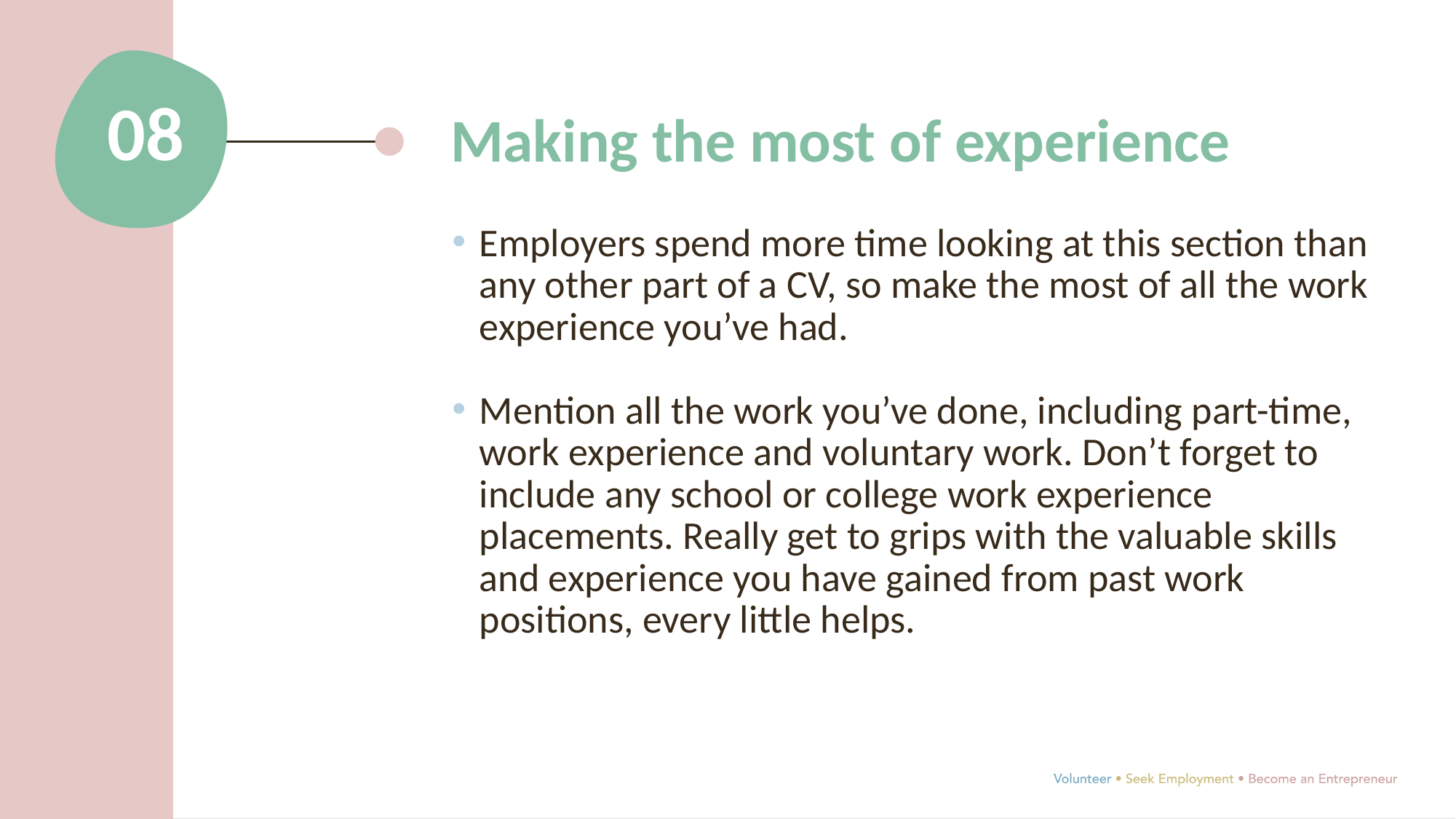

08
Making the most of experience

Employers spend more time looking at this section than any other part of a CV, so make the most of all the work experience you’ve had.

Mention all the work you’ve done, including part-time, work experience and voluntary work. Don’t forget to include any school or college work experience placements. Really get to grips with the valuable skills and experience you have gained from past work positions, every little helps.